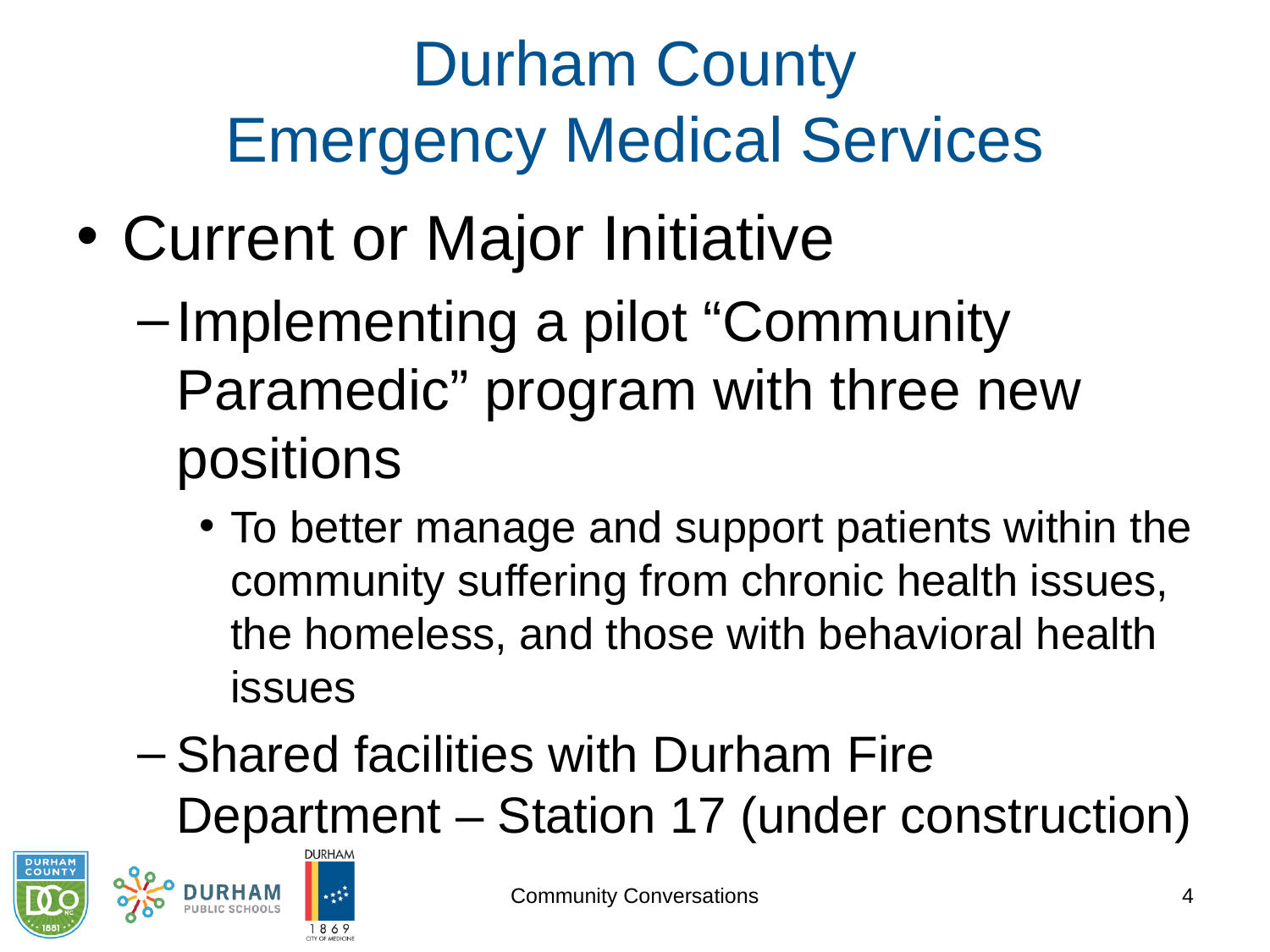

# Durham County Emergency Medical Services
Current or Major Initiative
Implementing a pilot “Community Paramedic” program with three new positions
To better manage and support patients within the community suffering from chronic health issues, the homeless, and those with behavioral health issues
Shared facilities with Durham Fire Department – Station 17 (under construction)
Community Conversations
4